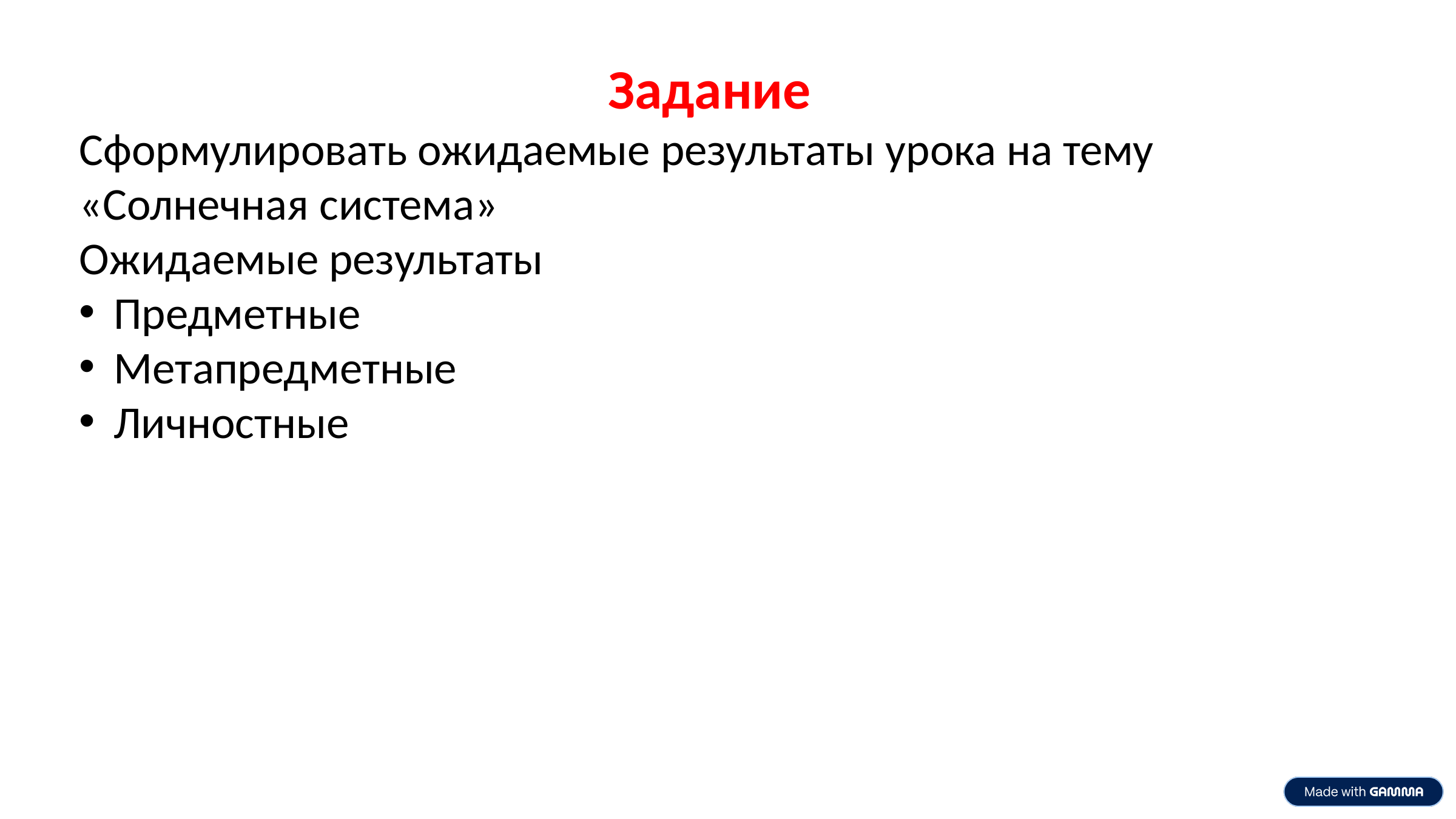

Задание
Сформулировать ожидаемые результаты урока на тему «Солнечная система»
Ожидаемые результаты
Предметные
Метапредметные
Личностные